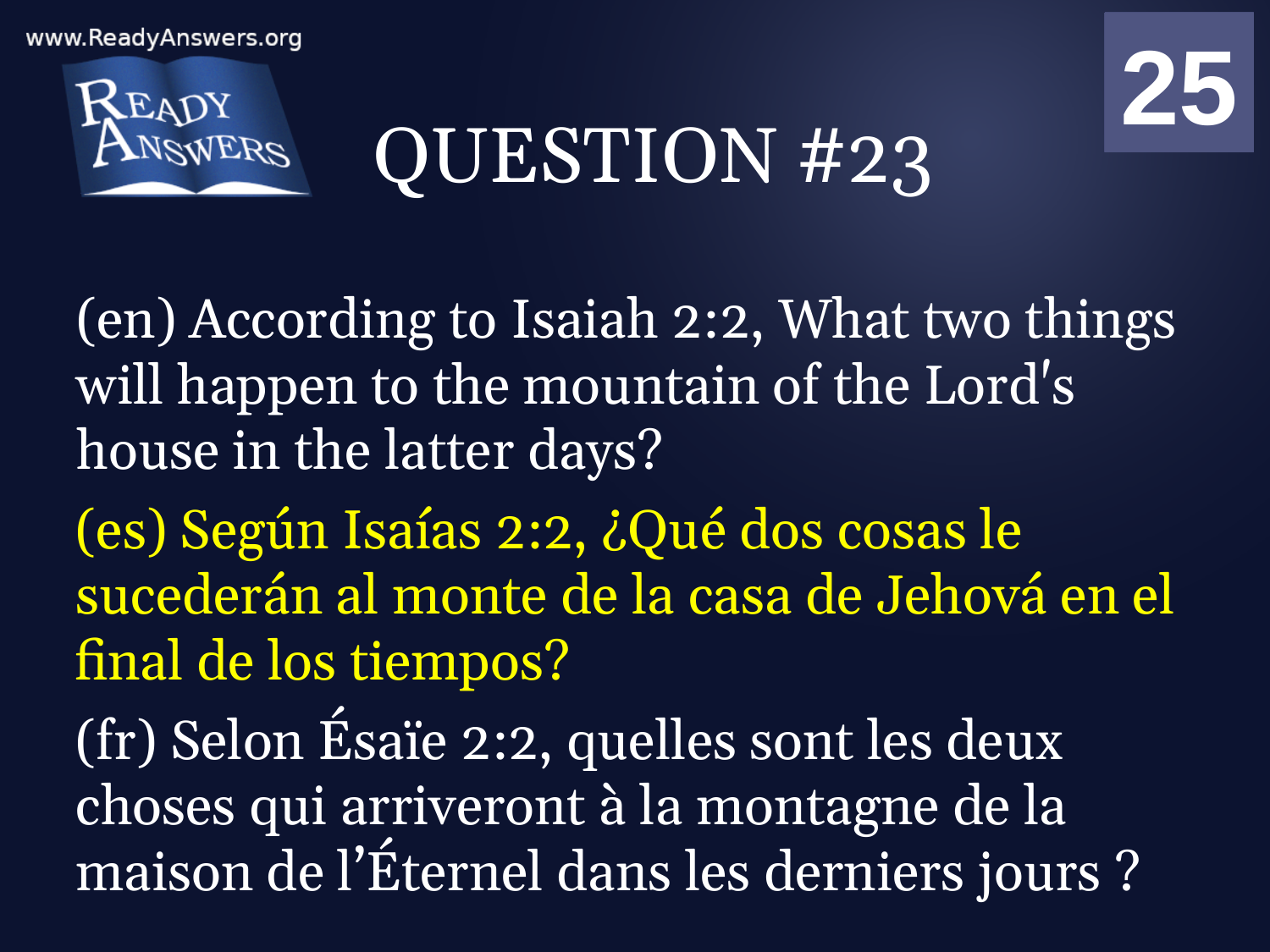

01
02
03
04
05
06
07
08
09
10
11
12
13
14
15
16
17
18
19
20
21
22
23
24
25
00
# QUESTION #23
(en) According to Isaiah 2:2, What two things will happen to the mountain of the Lord's house in the latter days?
(es) Según Isaías 2:2, ¿Qué dos cosas le sucederán al monte de la casa de Jehová en el final de los tiempos?
(fr) Selon Ésaïe 2:2, quelles sont les deux choses qui arriveront à la montagne de la maison de l’Éternel dans les derniers jours ?